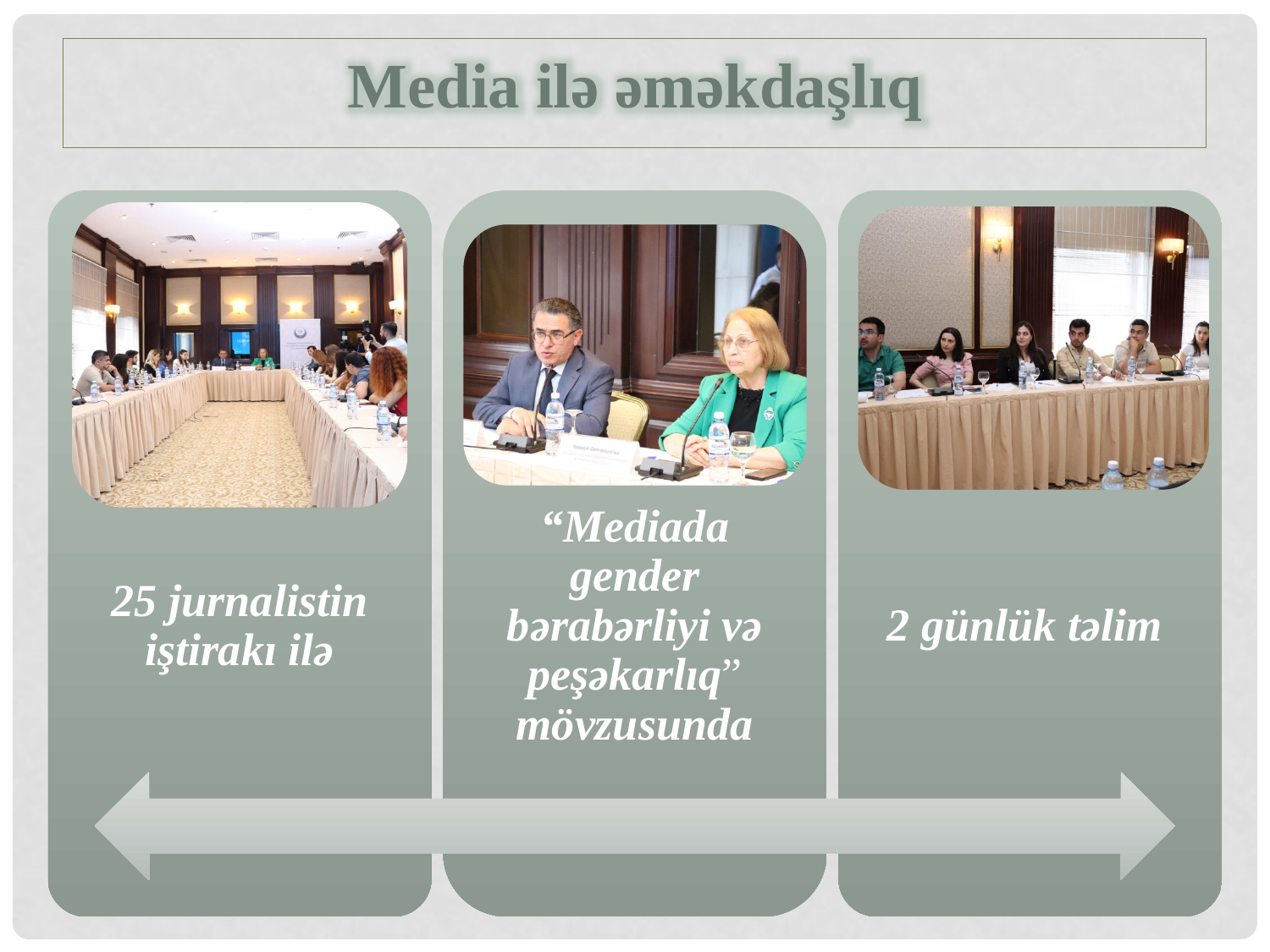

Media ilə əməkdaşlıq
25 jurnalistin iştirakı ilə
“Mediada gender bərabərliyi və peşəkarlıq” mövzusunda
2 günlük təlim